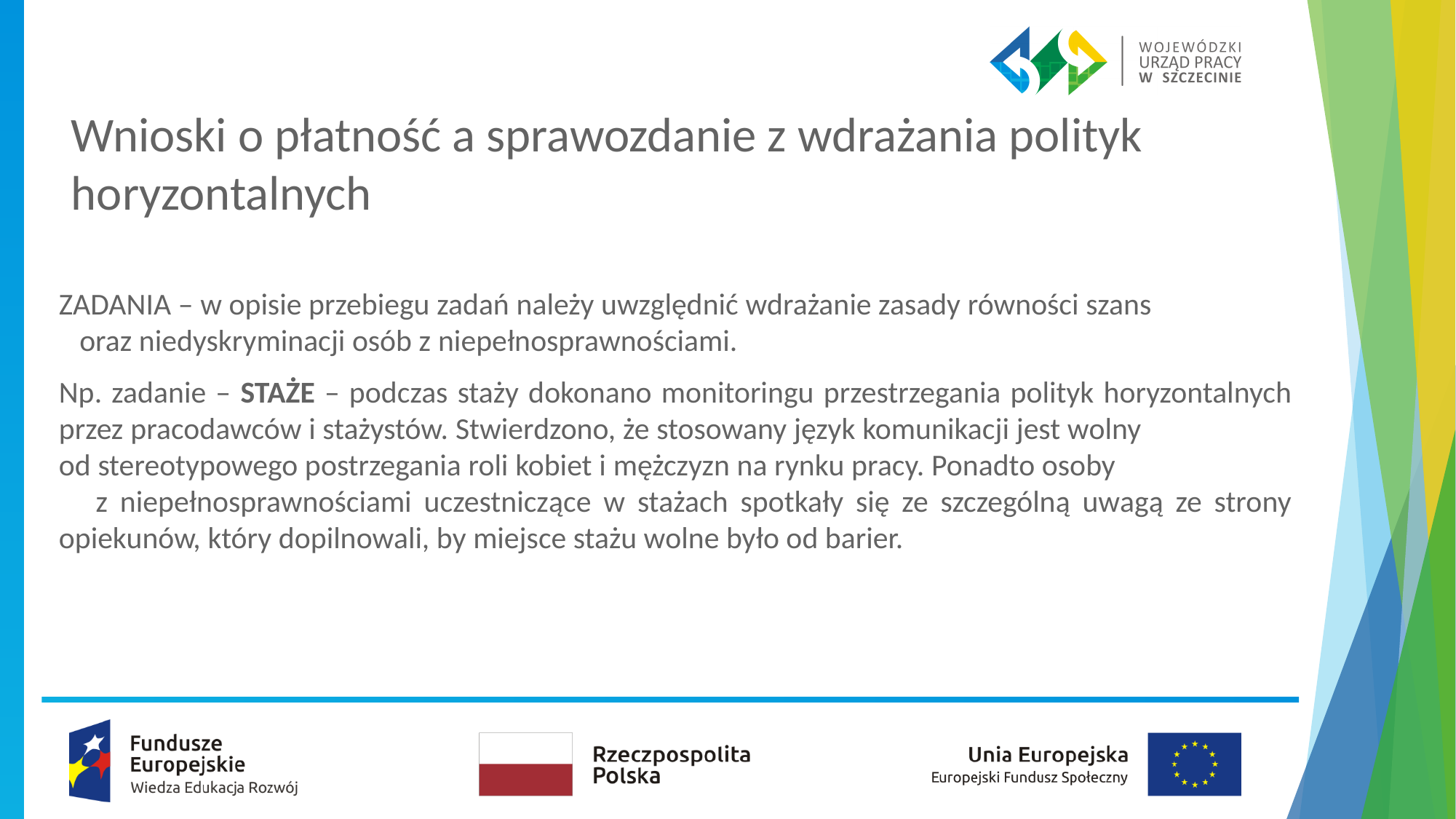

# Wnioski o płatność a sprawozdanie z wdrażania polityk horyzontalnych
ZADANIA – w opisie przebiegu zadań należy uwzględnić wdrażanie zasady równości szans                        oraz niedyskryminacji osób z niepełnosprawnościami.
Np. zadanie – STAŻE – podczas staży dokonano monitoringu przestrzegania polityk horyzontalnych przez pracodawców i stażystów. Stwierdzono, że stosowany język komunikacji jest wolny                      od stereotypowego postrzegania roli kobiet i mężczyzn na rynku pracy. Ponadto osoby                             z niepełnosprawnościami uczestniczące w stażach spotkały się ze szczególną uwagą ze strony opiekunów, który dopilnowali, by miejsce stażu wolne było od barier.